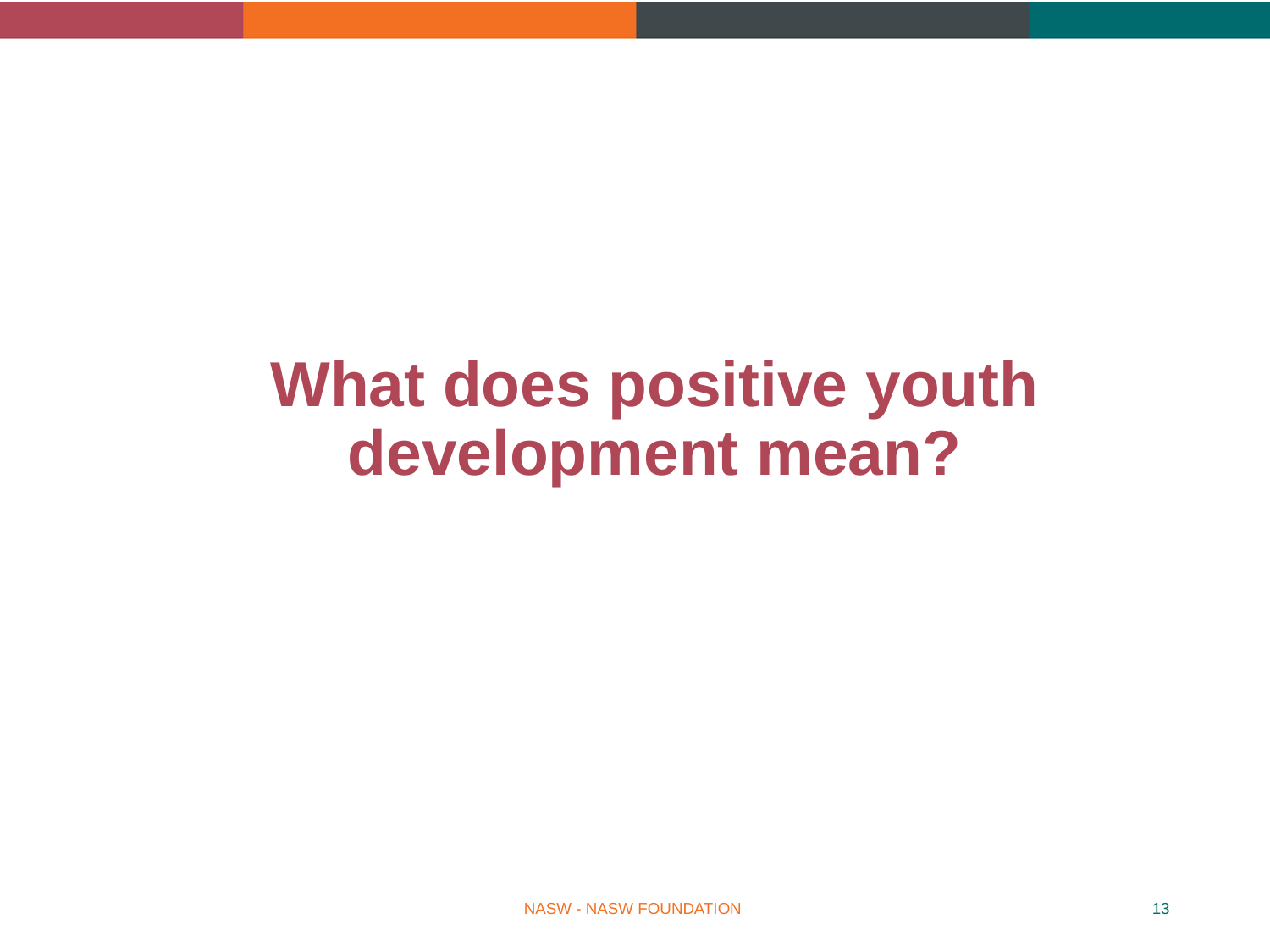

# What does positive youth development mean?
NASW - NASW FOUNDATION
13